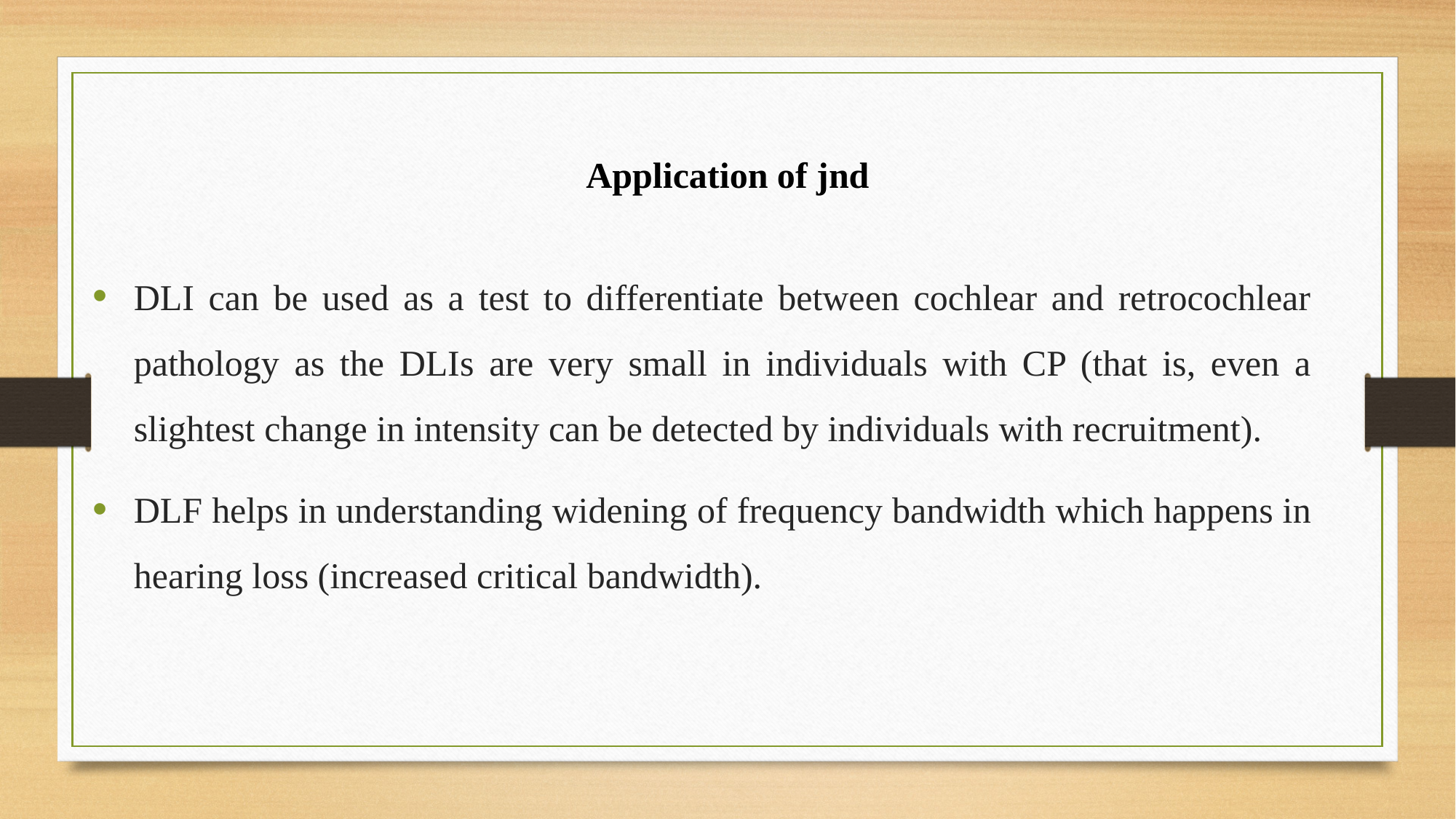

# Application of jnd
DLI can be used as a test to differentiate between cochlear and retrocochlear pathology as the DLIs are very small in individuals with CP (that is, even a slightest change in intensity can be detected by individuals with recruitment).
DLF helps in understanding widening of frequency bandwidth which happens in hearing loss (increased critical bandwidth).